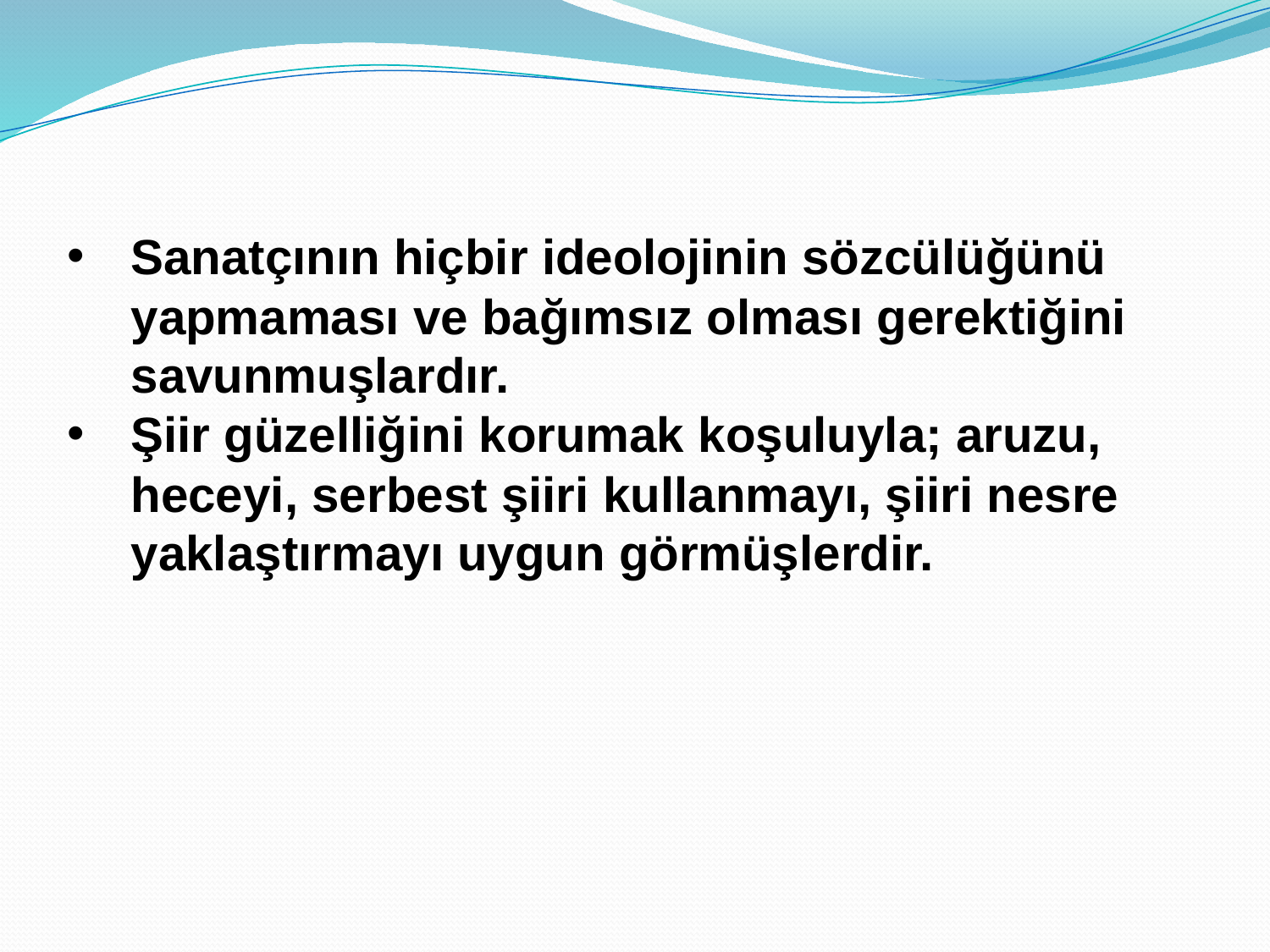

Sanatçının hiçbir ideolojinin sözcülüğünü yapmaması ve bağımsız olması gerektiğini savunmuşlardır.
Şiir güzelliğini korumak koşuluyla; aruzu, heceyi, serbest şiiri kullanmayı, şiiri nesre yaklaştırmayı uygun görmüşlerdir.